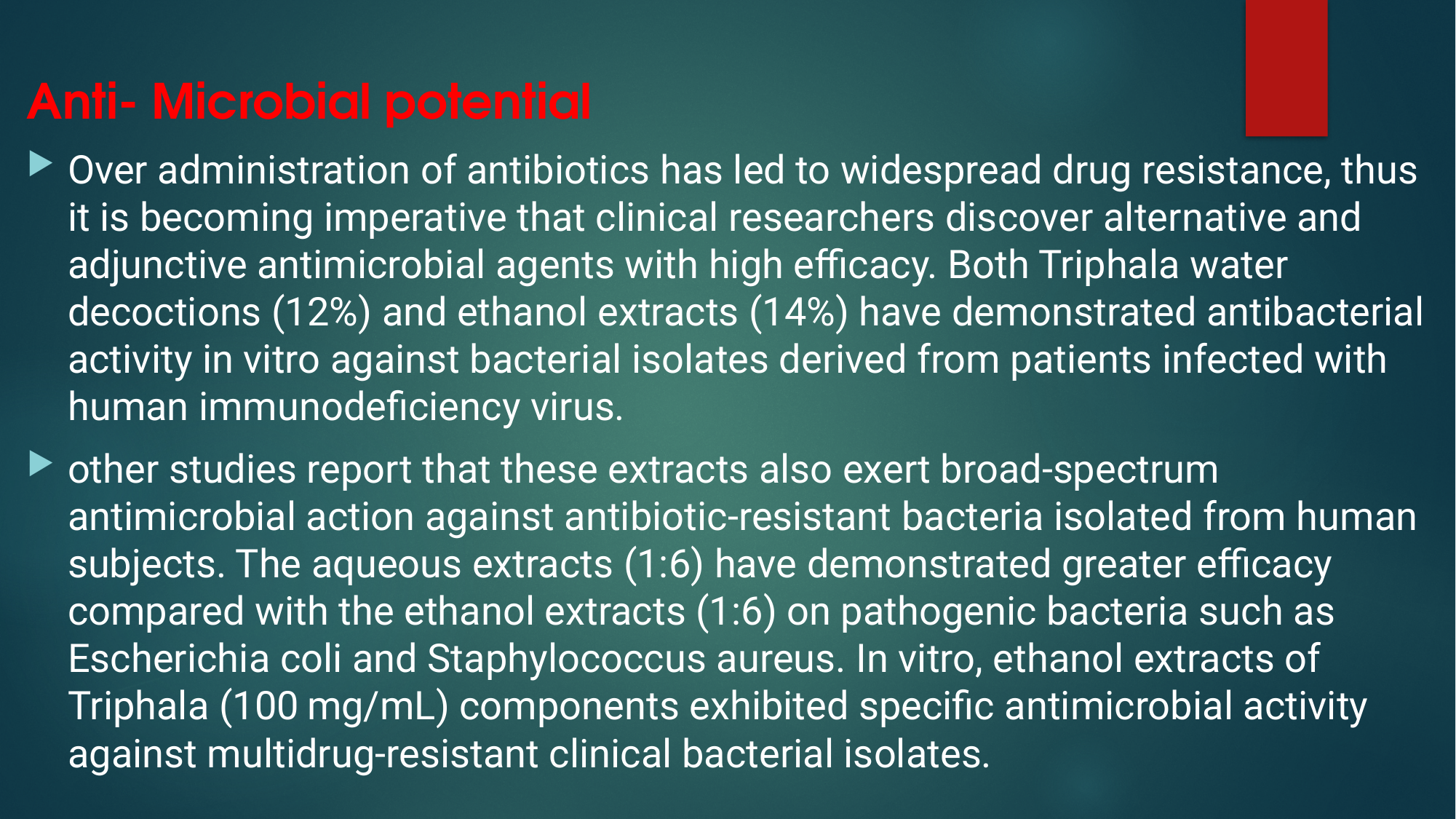

Anti- Microbial potential
Over administration of antibiotics has led to widespread drug resistance, thus it is becoming imperative that clinical researchers discover alternative and adjunctive antimicrobial agents with high efficacy. Both Triphala water decoctions (12%) and ethanol extracts (14%) have demonstrated antibacterial activity in vitro against bacterial isolates derived from patients infected with human immunodeficiency virus.
other studies report that these extracts also exert broad-spectrum antimicrobial action against antibiotic-resistant bacteria isolated from human subjects. The aqueous extracts (1:6) have demonstrated greater efficacy compared with the ethanol extracts (1:6) on pathogenic bacteria such as Escherichia coli and Staphylococcus aureus. In vitro, ethanol extracts of Triphala (100 mg/mL) components exhibited specific antimicrobial activity against multidrug-resistant clinical bacterial isolates.